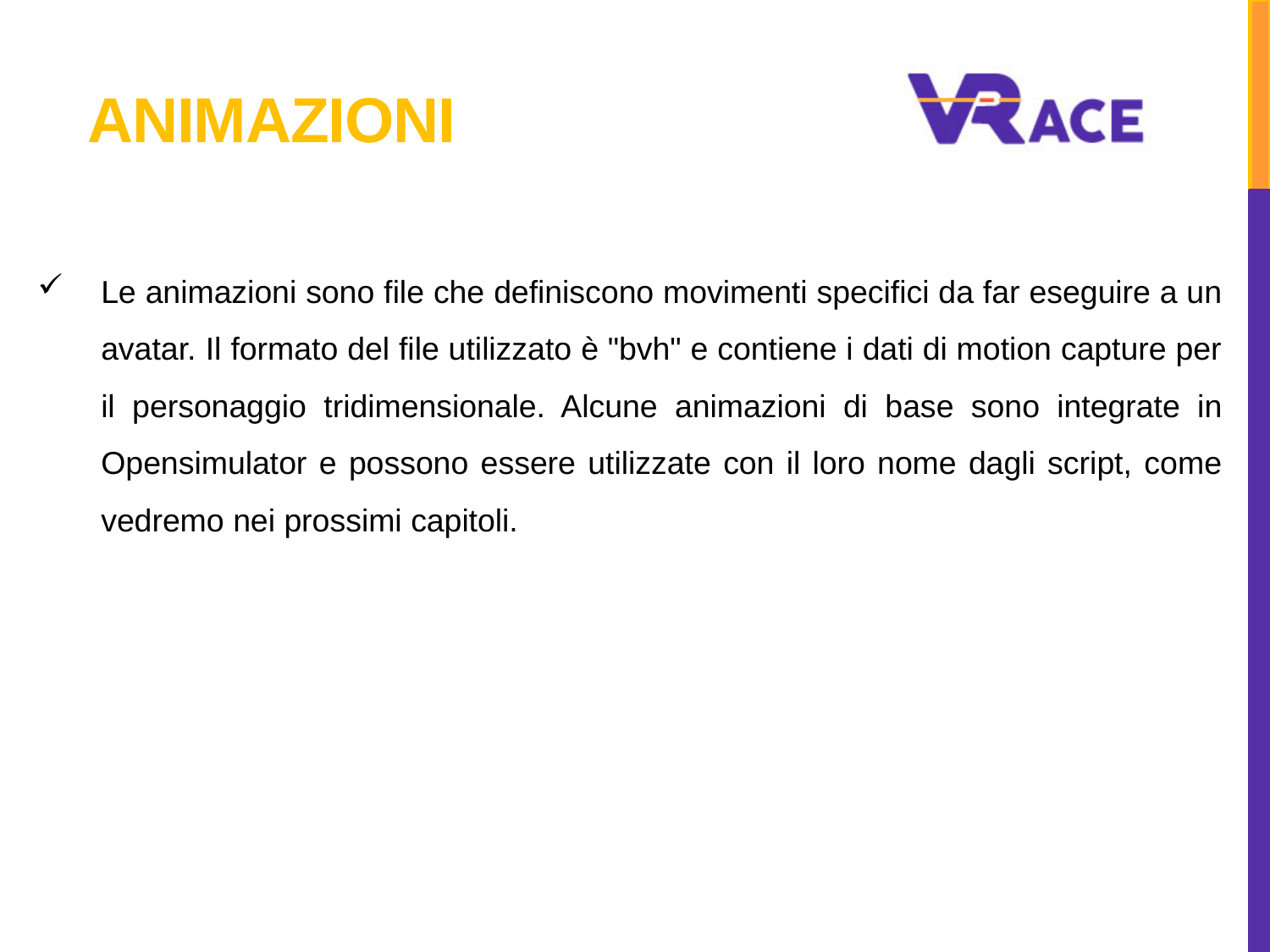

# ANIMAzioni
Le animazioni sono file che definiscono movimenti specifici da far eseguire a un avatar. Il formato del file utilizzato è "bvh" e contiene i dati di motion capture per il personaggio tridimensionale. Alcune animazioni di base sono integrate in Opensimulator e possono essere utilizzate con il loro nome dagli script, come vedremo nei prossimi capitoli.